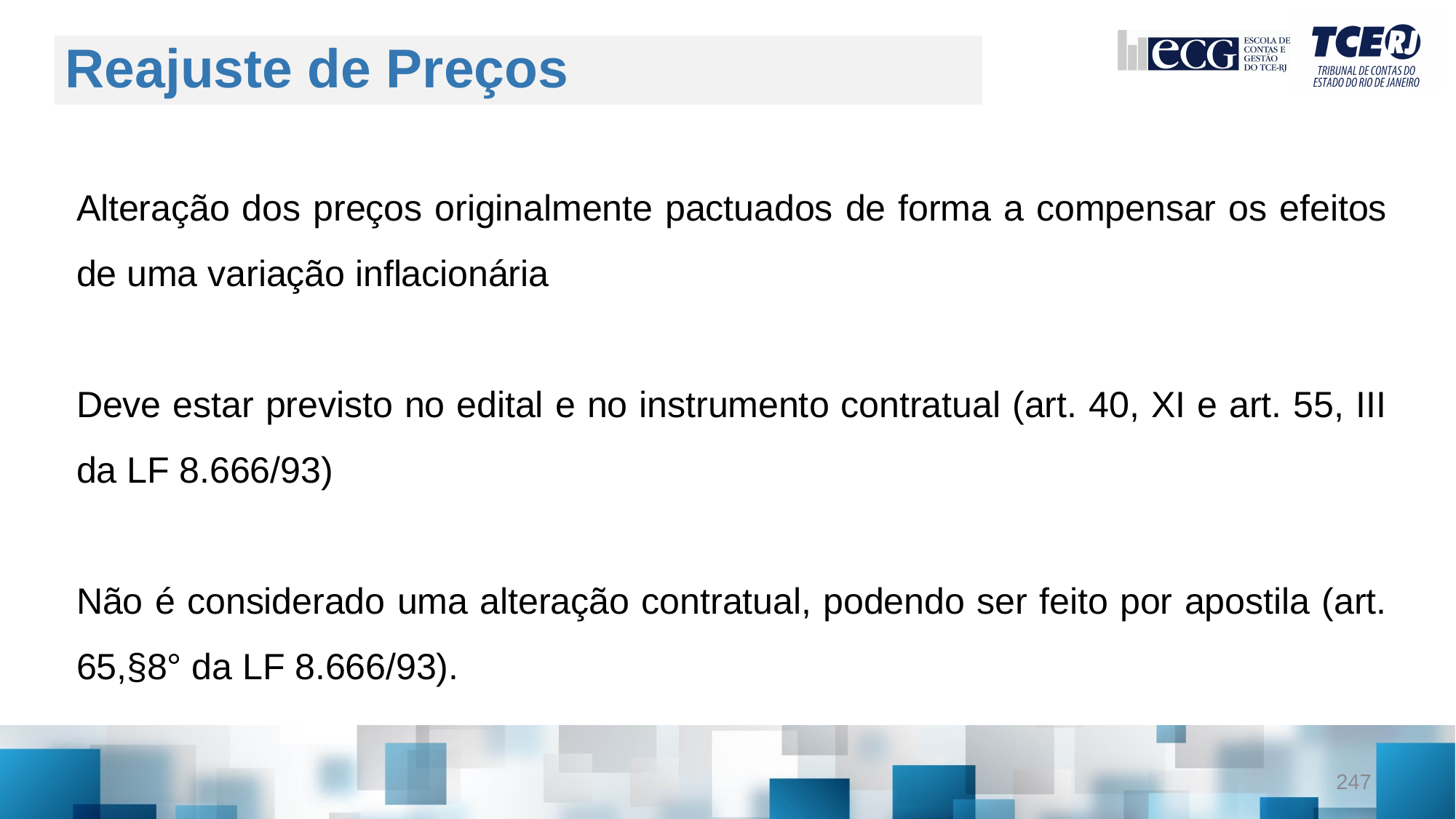

# Reajuste de Preços
Alteração dos preços originalmente pactuados de forma a compensar os efeitos de uma variação inflacionária

Deve estar previsto no edital e no instrumento contratual (art. 40, XI e art. 55, III da LF 8.666/93)

Não é considerado uma alteração contratual, podendo ser feito por apostila (art. 65,§8° da LF 8.666/93).

247